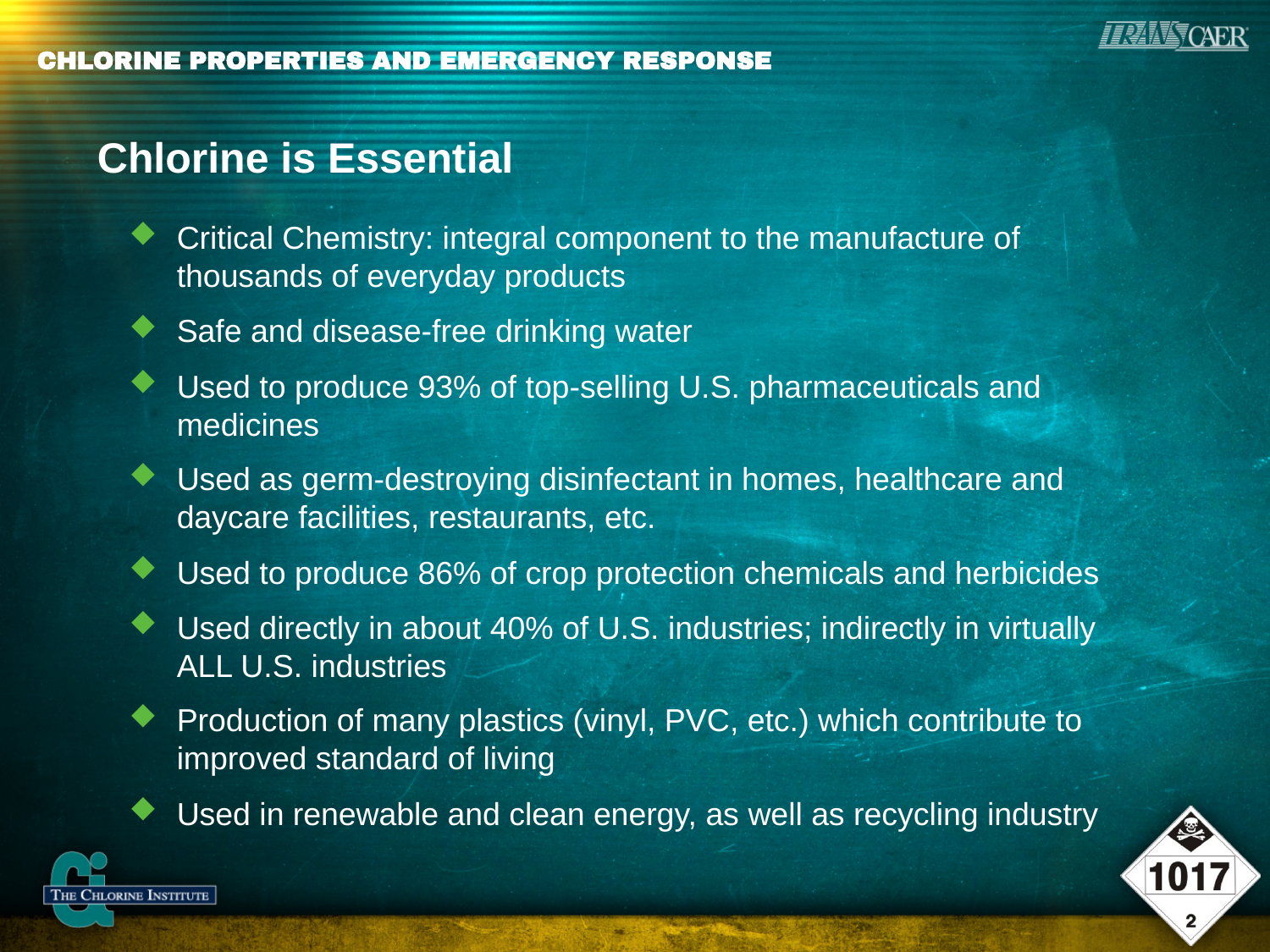

# Chlorine is Essential
Critical Chemistry: integral component to the manufacture of thousands of everyday products
Safe and disease-free drinking water
Used to produce 93% of top-selling U.S. pharmaceuticals and medicines
Used as germ-destroying disinfectant in homes, healthcare and daycare facilities, restaurants, etc.
Used to produce 86% of crop protection chemicals and herbicides
Used directly in about 40% of U.S. industries; indirectly in virtually ALL U.S. industries
Production of many plastics (vinyl, PVC, etc.) which contribute to improved standard of living
Used in renewable and clean energy, as well as recycling industry